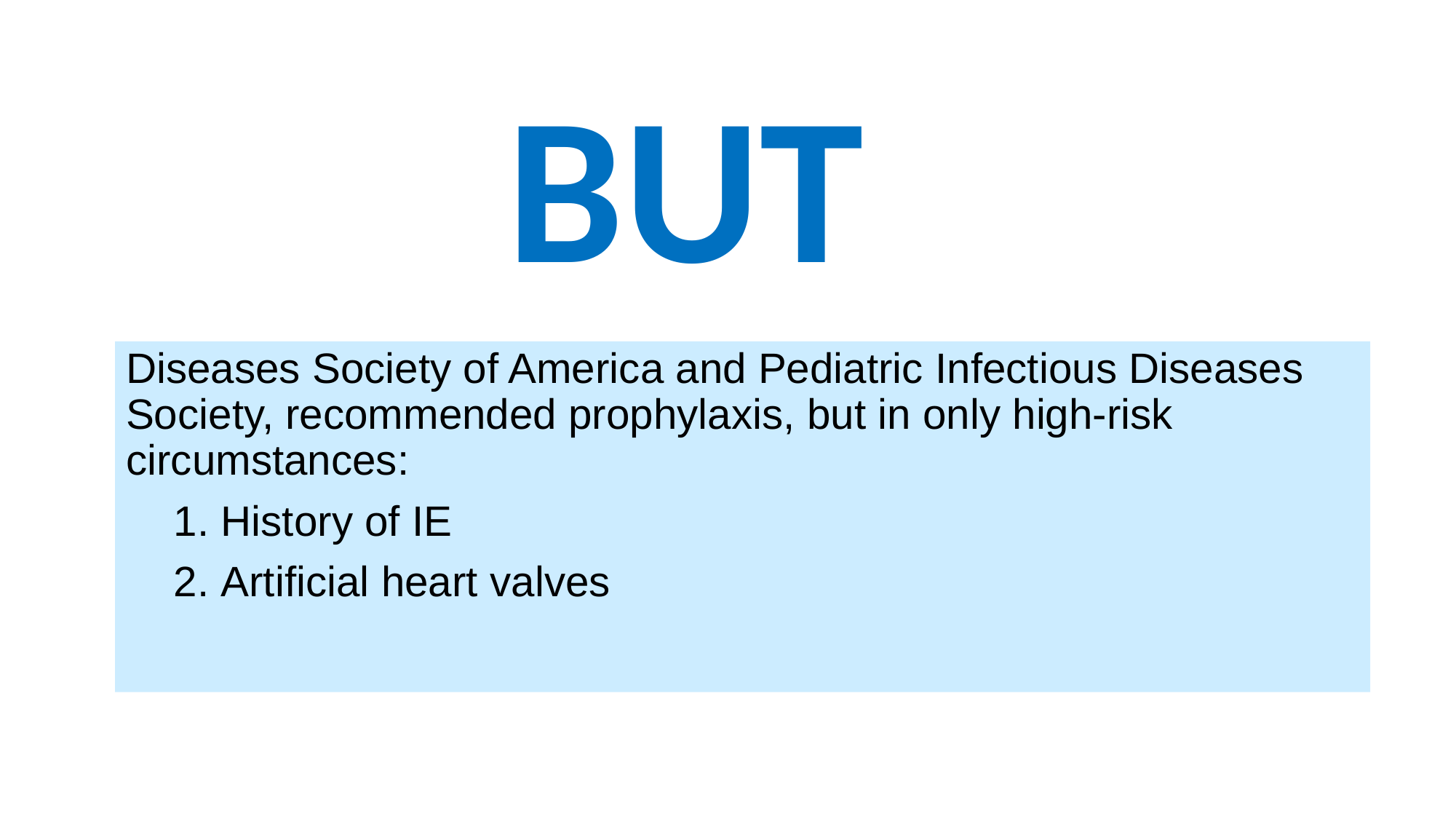

BUT
Diseases Society of America and Pediatric Infectious Diseases Society, recommended prophylaxis, but in only high-risk circumstances:
 History of IE
 Artificial heart valves